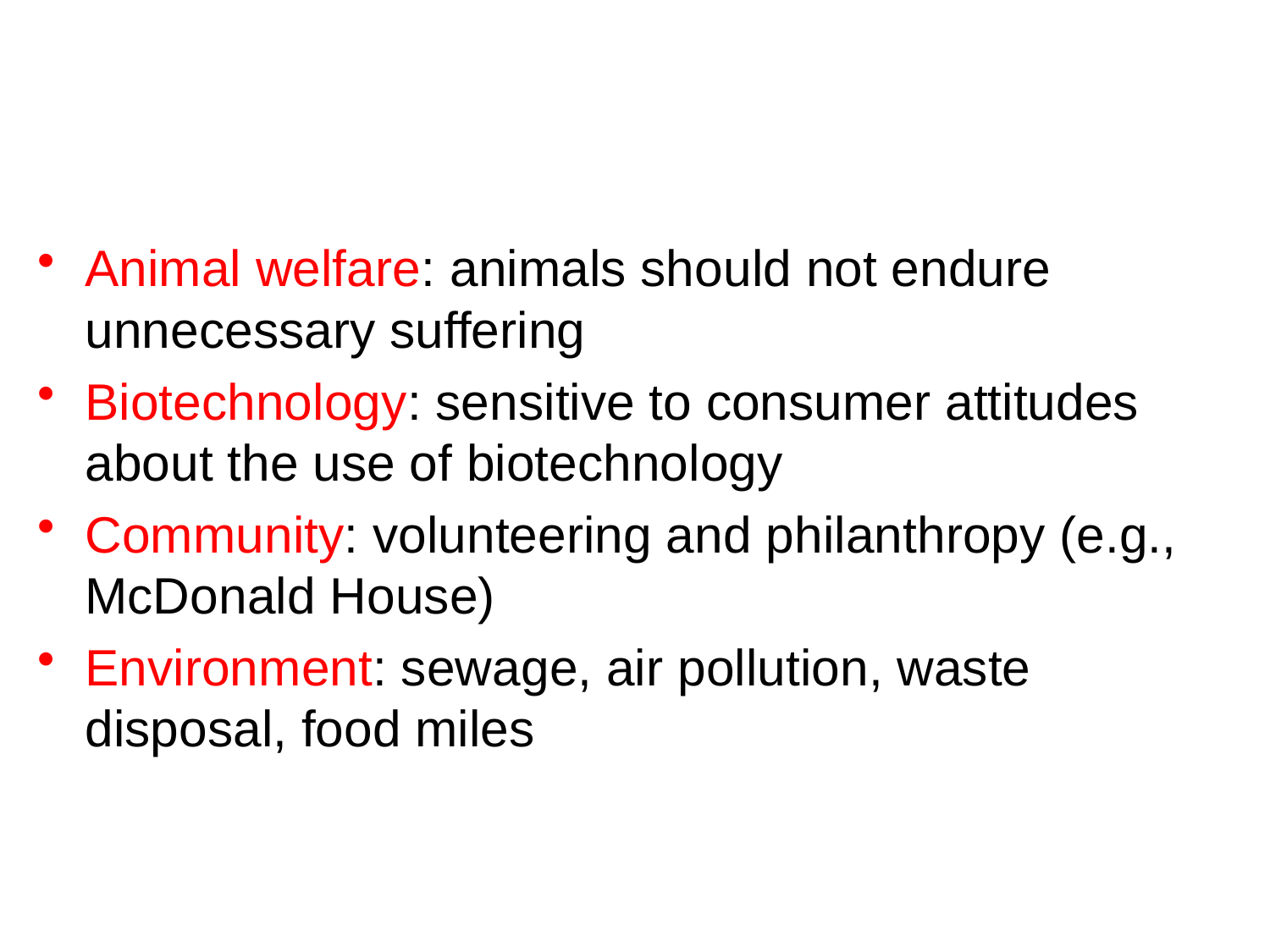

#
Animal welfare: animals should not endure unnecessary suffering
Biotechnology: sensitive to consumer attitudes about the use of biotechnology
Community: volunteering and philanthropy (e.g., McDonald House)
Environment: sewage, air pollution, waste disposal, food miles